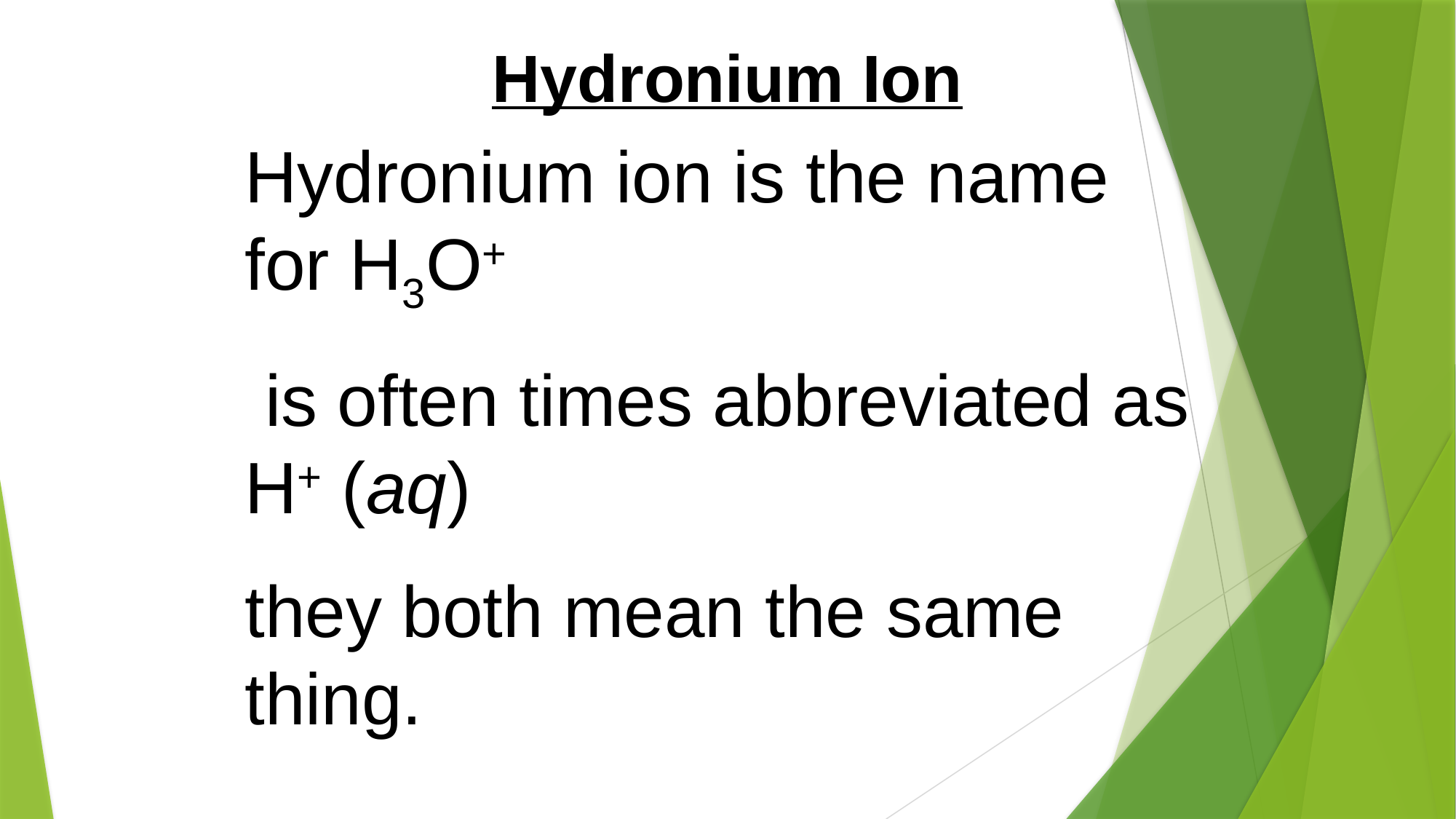

Hydronium Ion
Hydronium ion is the name for H3O+
 is often times abbreviated as H+ (aq)
they both mean the same thing.